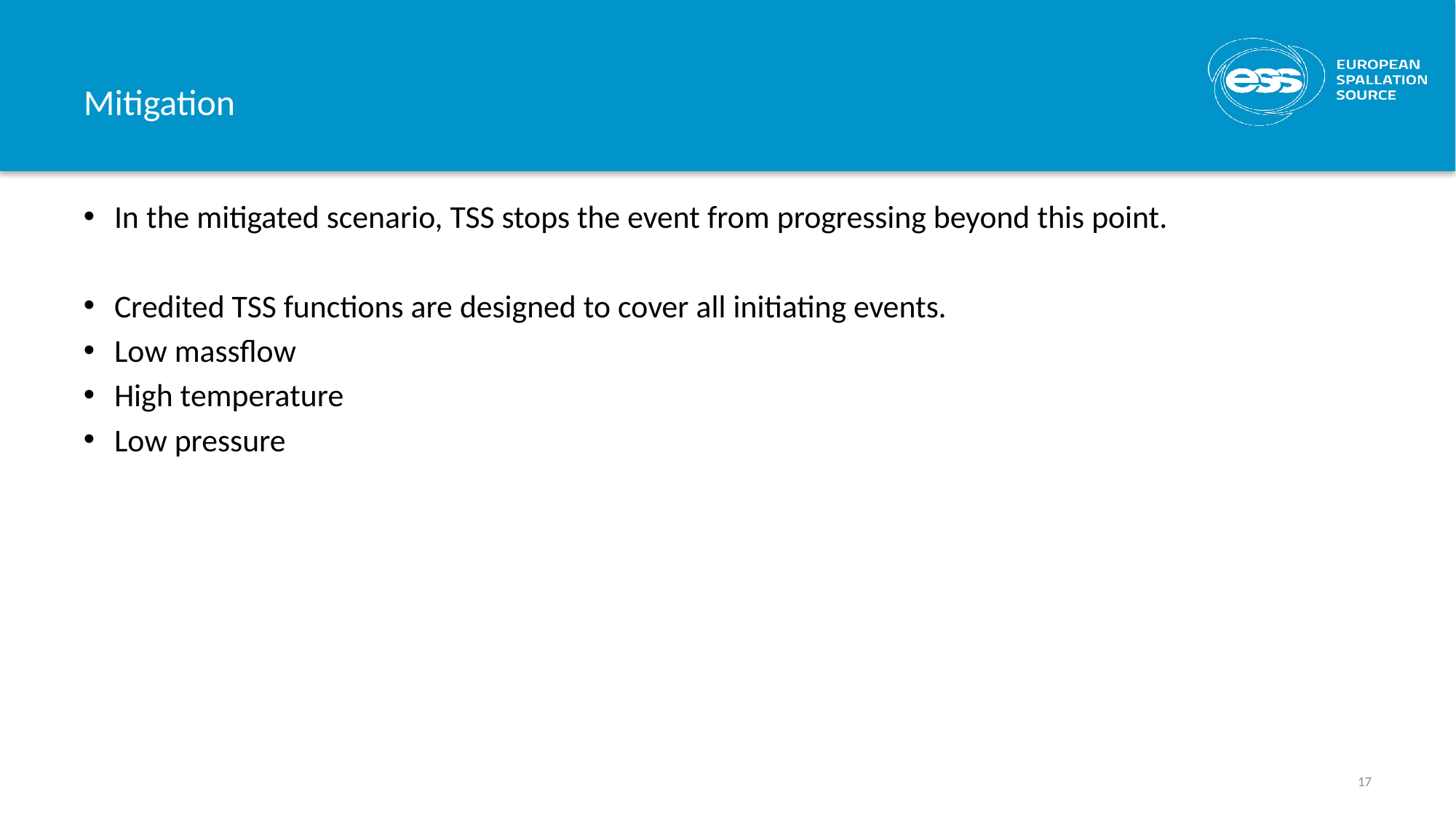

# Mitigation
In the mitigated scenario, TSS stops the event from progressing beyond this point.

Credited TSS functions are designed to cover all initiating events.
Low massflow
High temperature
Low pressure
17